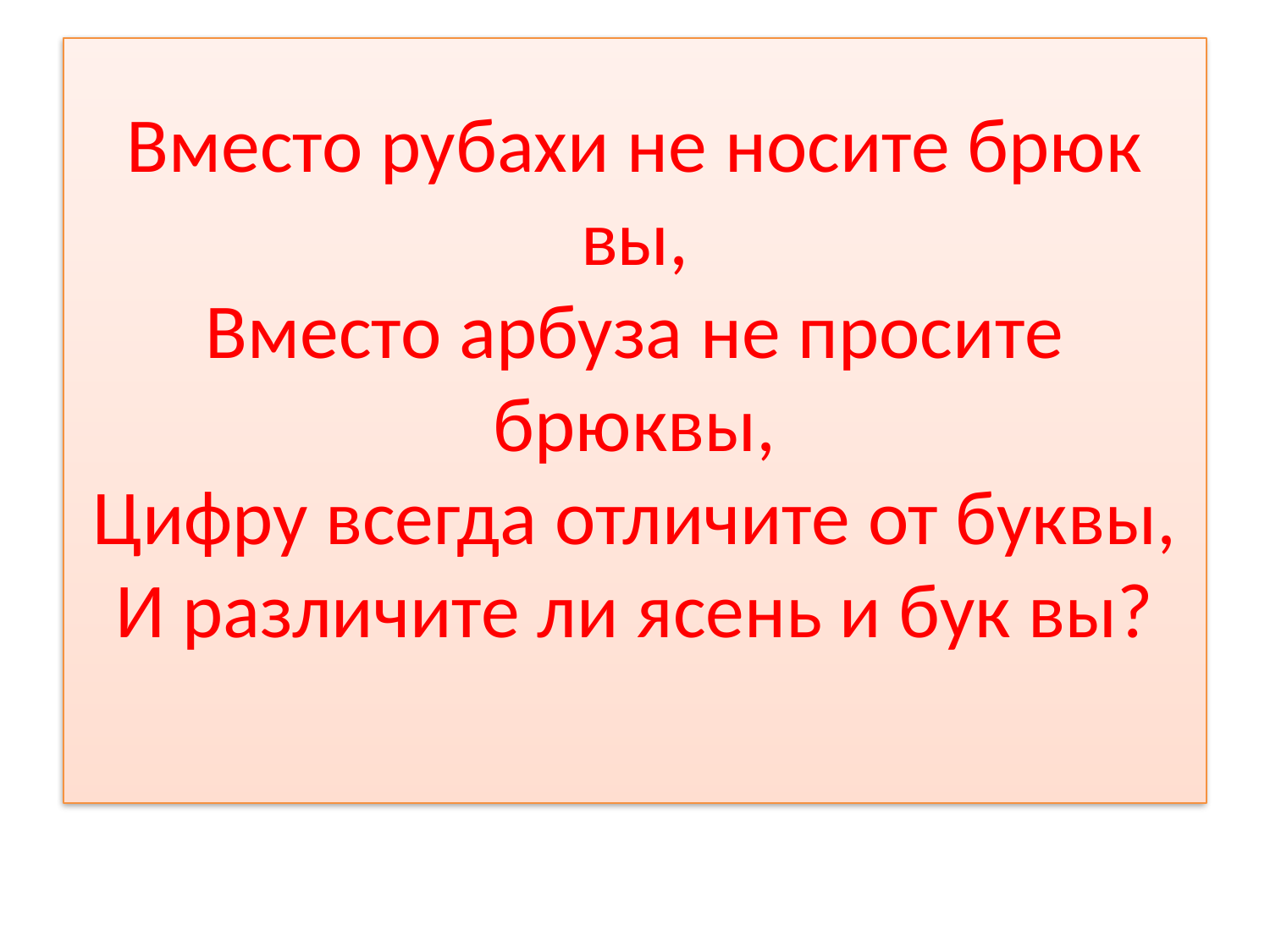

# Вместо рубахи не носите брюк вы, Вместо арбуза не просите брюквы, Цифру всегда отличите от буквы, И различите ли ясень и бук вы?